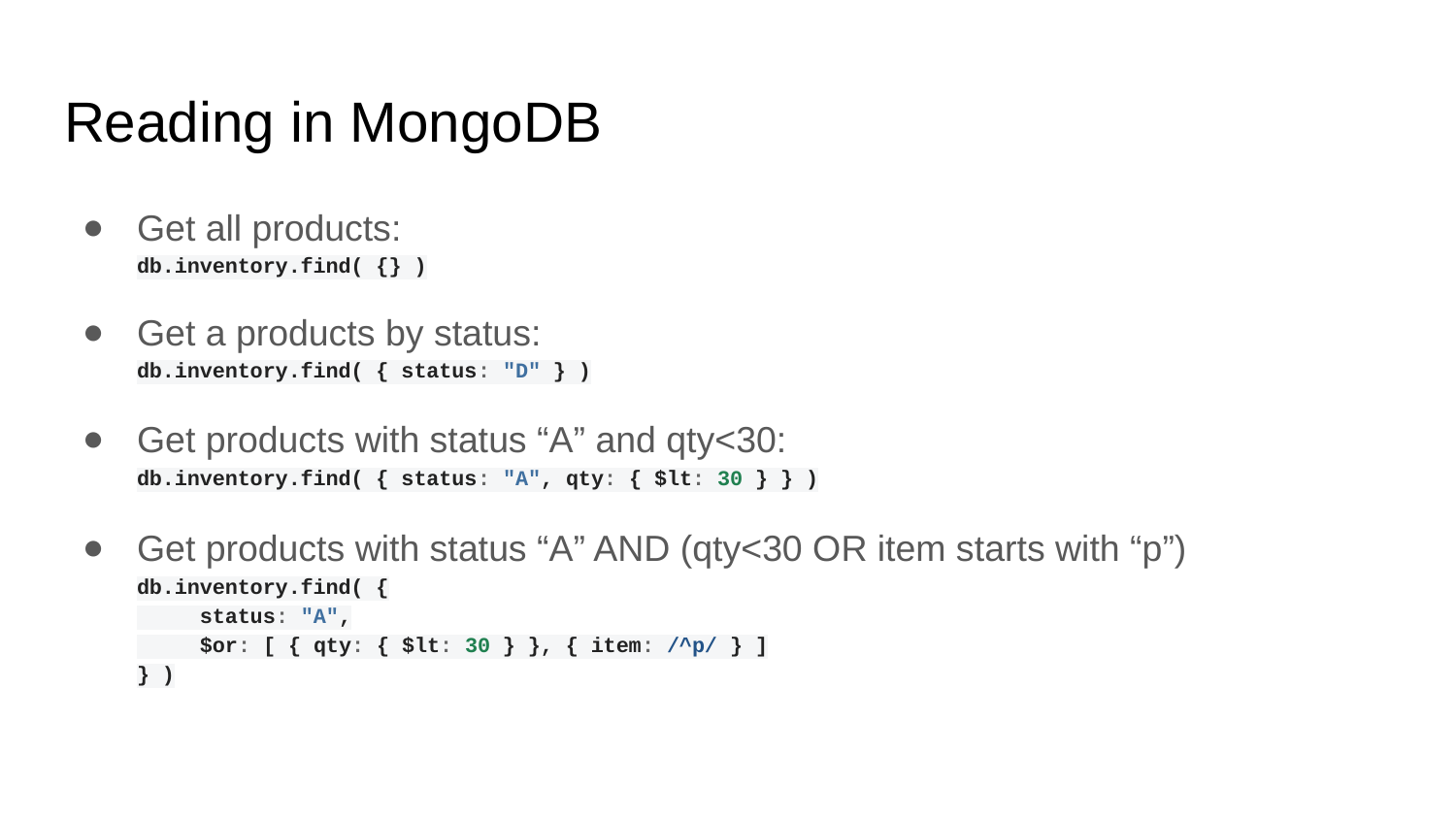

# Reading in MongoDB
Get all products:
db.inventory.find( {} )
Get a products by status:
db.inventory.find( { status: "D" } )
Get products with status “A” and qty<30:
db.inventory.find( { status: "A", qty: { $lt: 30 } } )
Get products with status “A” AND (qty<30 OR item starts with “p”)
db.inventory.find( {
     status: "A",
     $or: [ { qty: { $lt: 30 } }, { item: /^p/ } ]
} )